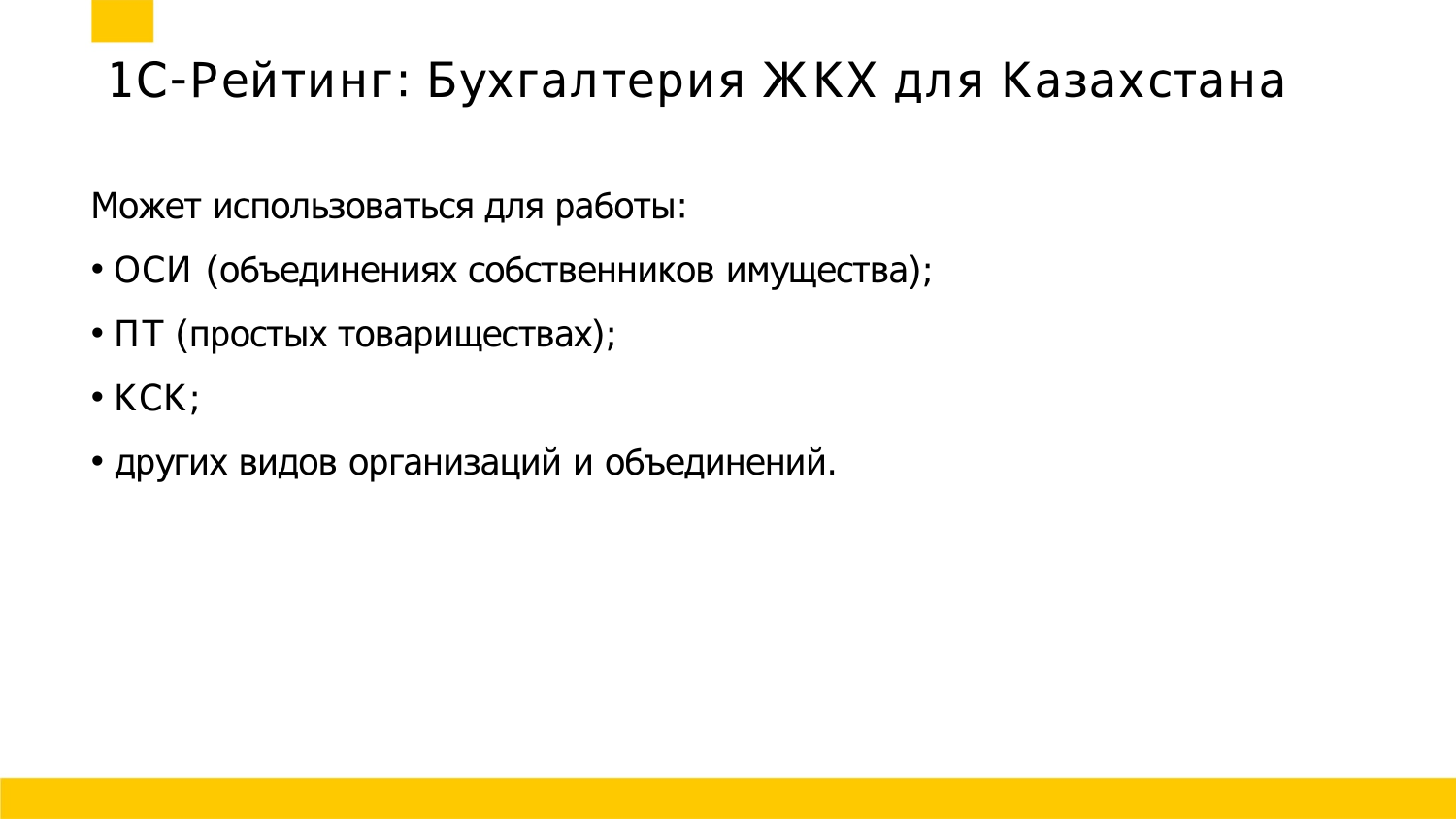

# 1С-Рейтинг: Бухгалтерия ЖКХ для Казахстана
Может использоваться для работы:
 ОСИ (объединениях собственников имущества);
 ПТ (простых товариществах);
 КСК;
 других видов организаций и объединений.